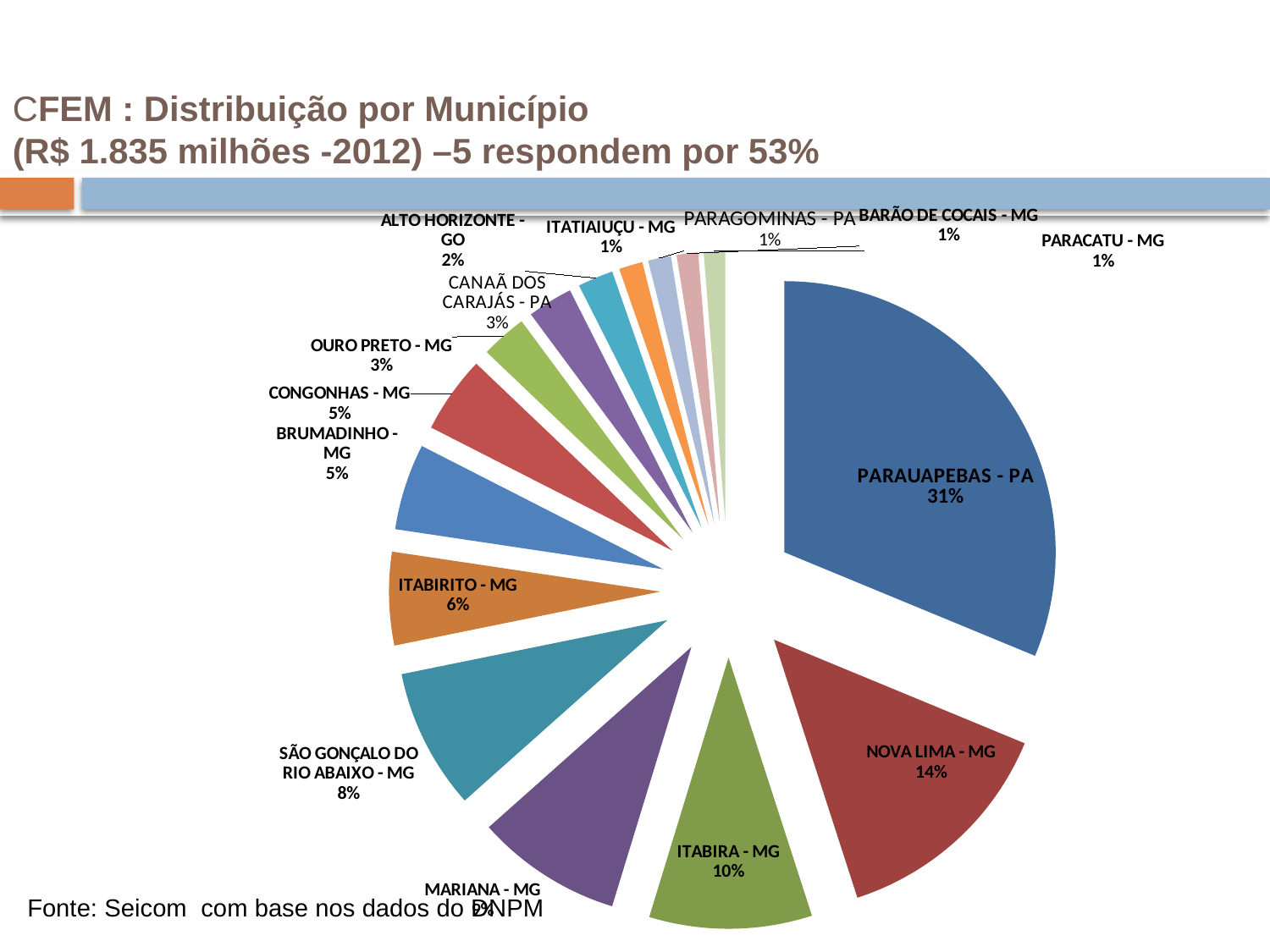

# CFEM : Distribuição por Município (R$ 1.835 milhões -2012) –5 respondem por 53%

### Chart

| Category |  |
|---|---|
| PARAUAPEBAS - PA | 427.0860355599996 |
| NOVA LIMA - MG | 188.47501742 |
| ITABIRA - MG | 132.52592428 |
| MARIANA - MG | 118.96325187000002 |
| SÃO GONÇALO DO RIO ABAIXO - MG | 114.67605101999987 |
| ITABIRITO - MG | 75.93076009 |
| BRUMADINHO - MG | 70.31851341 |
| CONGONHAS - MG | 62.979665479999994 |
| OURO PRETO - MG | 37.39757713 |
| CANAÃ DOS CARAJÁS - PA | 36.867859489999994 |
| ALTO HORIZONTE - GO | 28.89724213 |
| ITATIAIUÇU - MG | 19.300835050000018 |
| PARAGOMINAS - PA | 18.70925424 |
| BARÃO DE COCAIS - MG | 17.54975394999999 |
| PARACATU - MG | 17.418588019999987 |

### Chart

| Category |
|---|
Fonte: Seicom  com base nos dados do DNPM